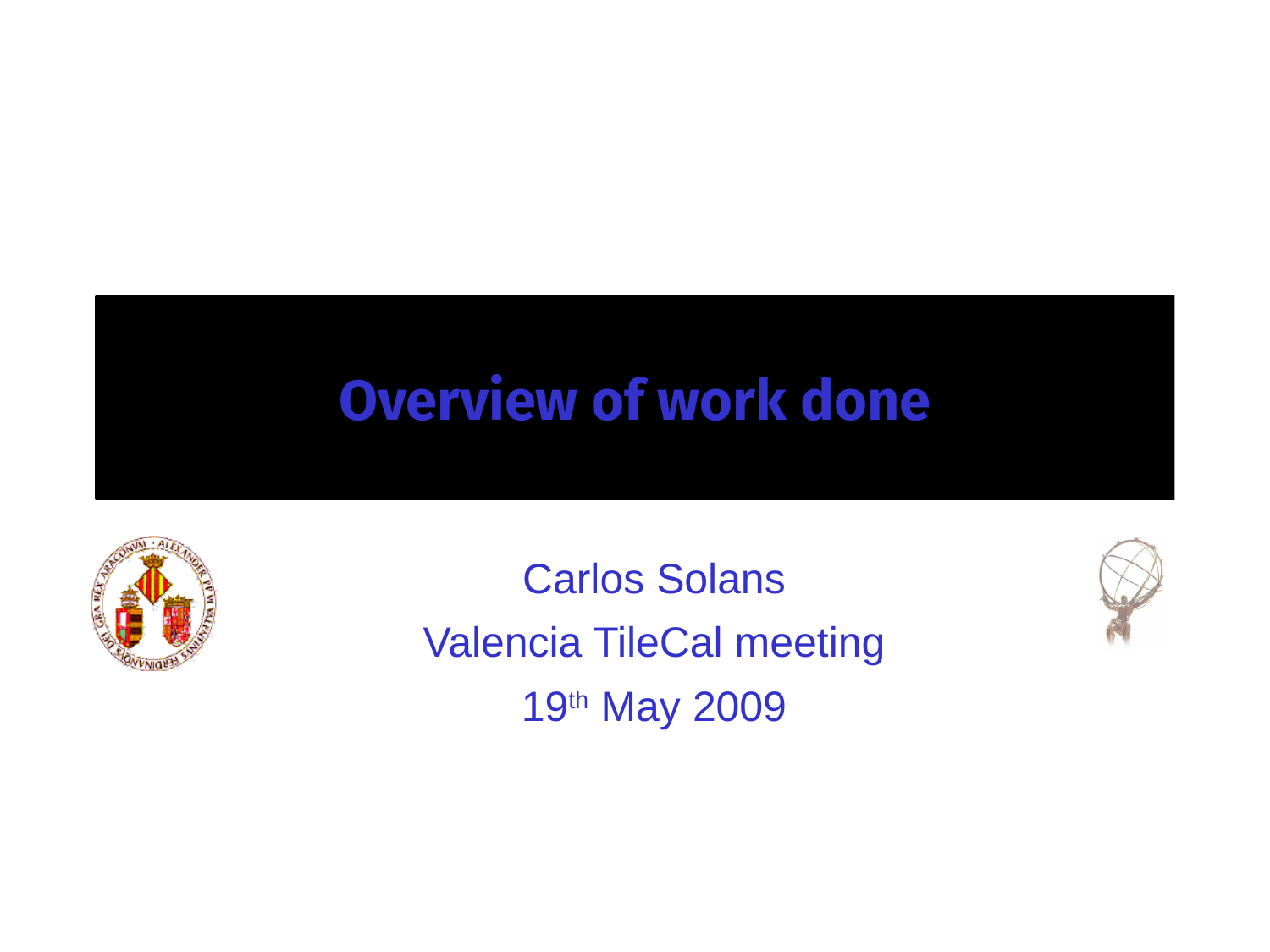

# Overview of work done
Carlos Solans
Valencia TileCal meeting
19th May 2009